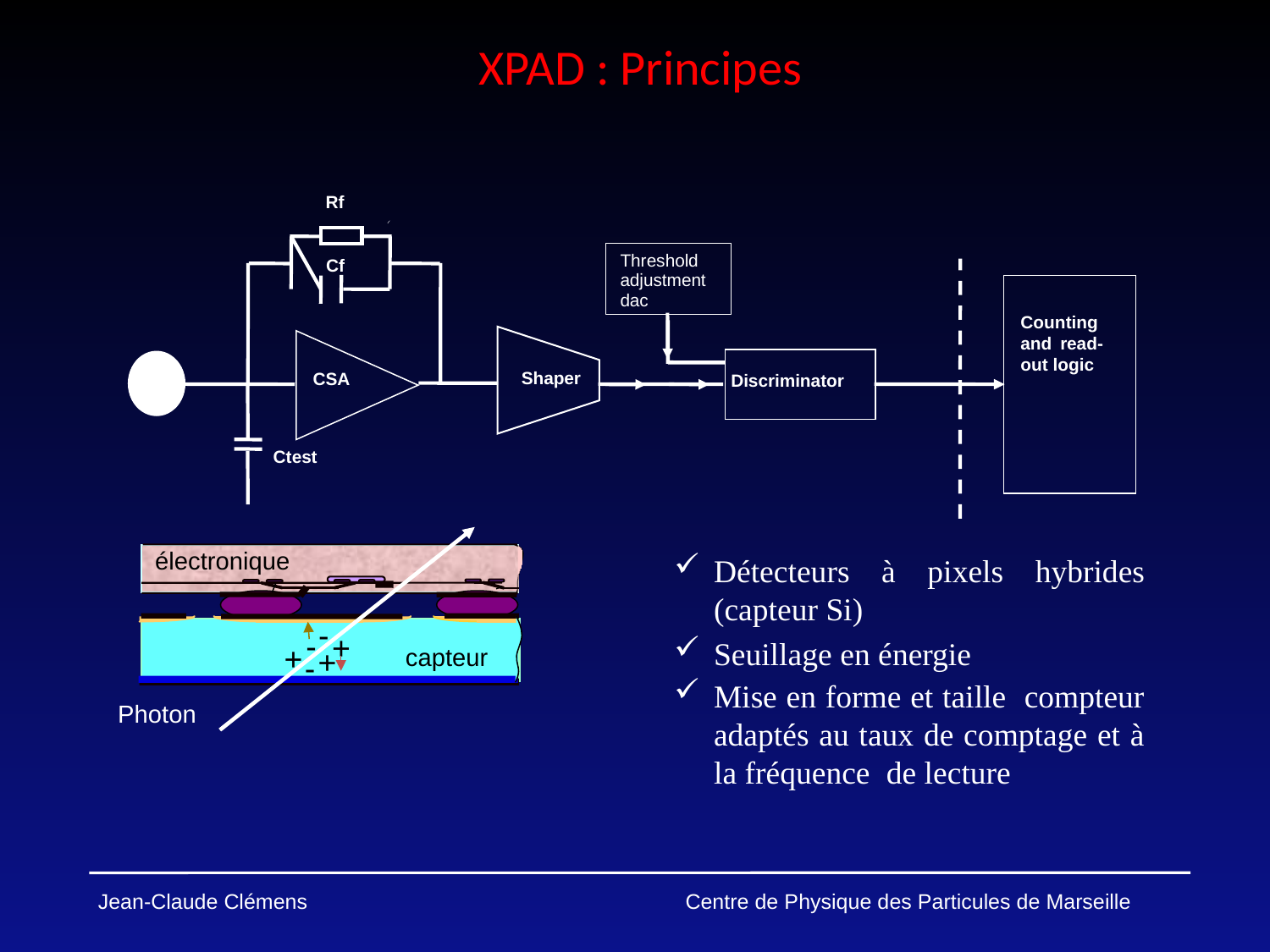

# XPAD : Principes
Rf

Threshold adjustment dac
Cf

Counting and read-out logic

Shaper
   CSA

Discriminator

Ctest

électronique

-

-

+
+

capteur
+
-

Photon
Détecteurs à pixels hybrides (capteur Si)
Seuillage en énergie
Mise en forme et taille  compteur adaptés au taux de comptage et à la fréquence  de lecture

Jean-Claude Clémens                                                                Centre de Physique des Particules de Marseille